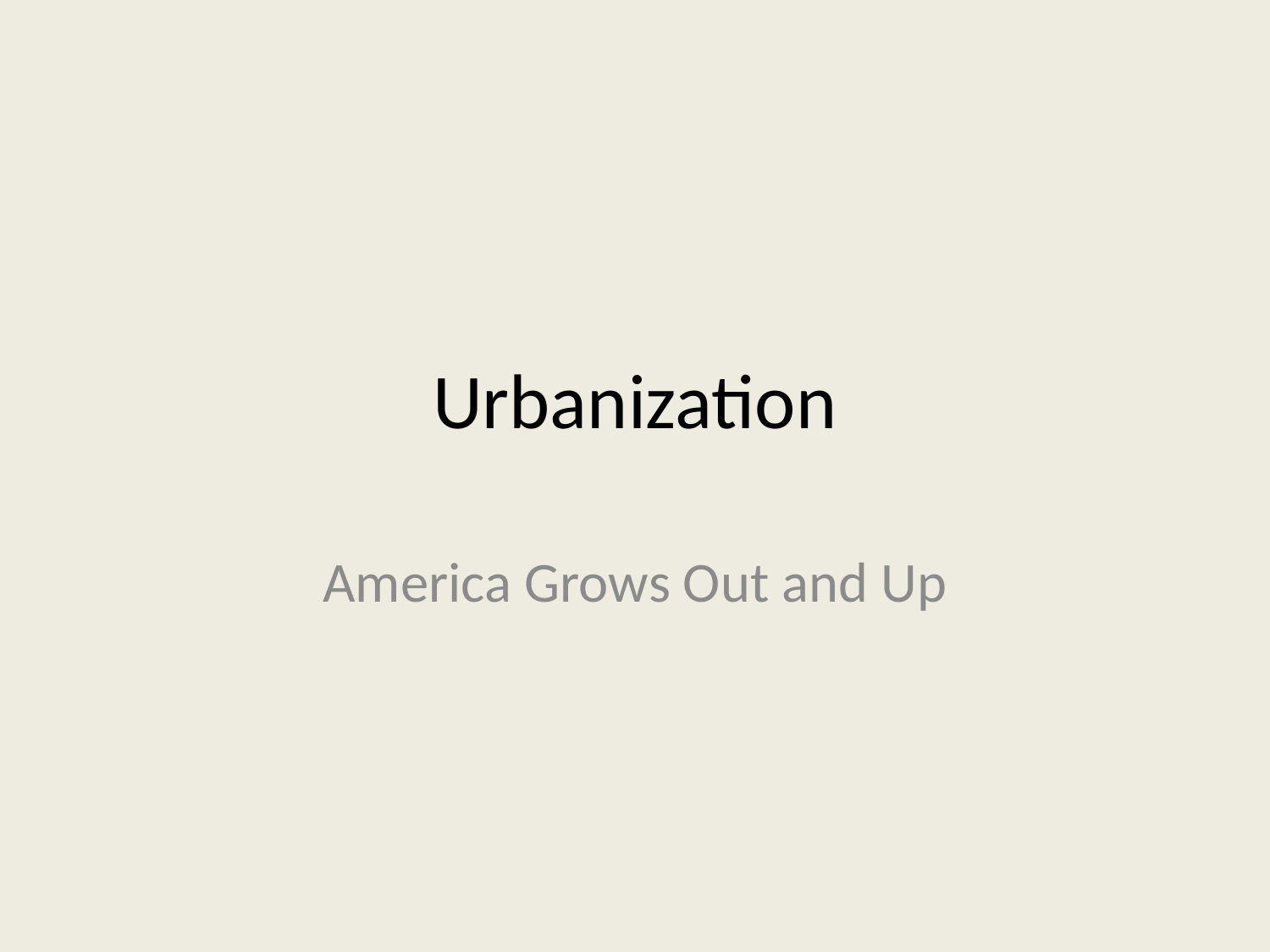

# Urbanization
America Grows Out and Up